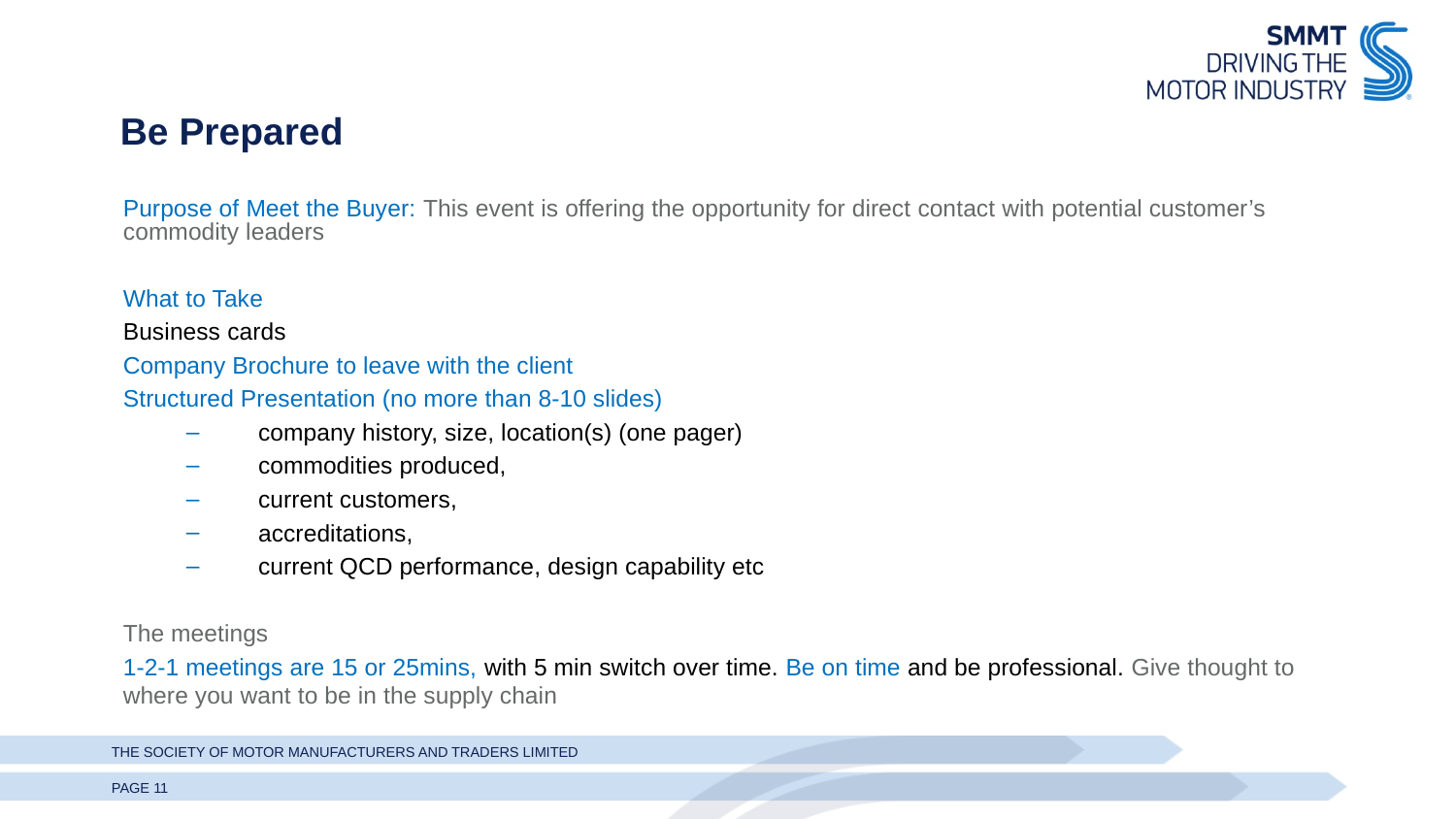

Be Prepared
Purpose of Meet the Buyer: This event is offering the opportunity for direct contact with potential customer’s commodity leaders

What to Take
Business cards
Company Brochure to leave with the client
Structured Presentation (no more than 8-10 slides)
company history, size, location(s) (one pager)
commodities produced,
current customers,
accreditations,
current QCD performance, design capability etc

The meetings
1-2-1 meetings are 15 or 25mins, with 5 min switch over time. Be on time and be professional. Give thought to where you want to be in the supply chain